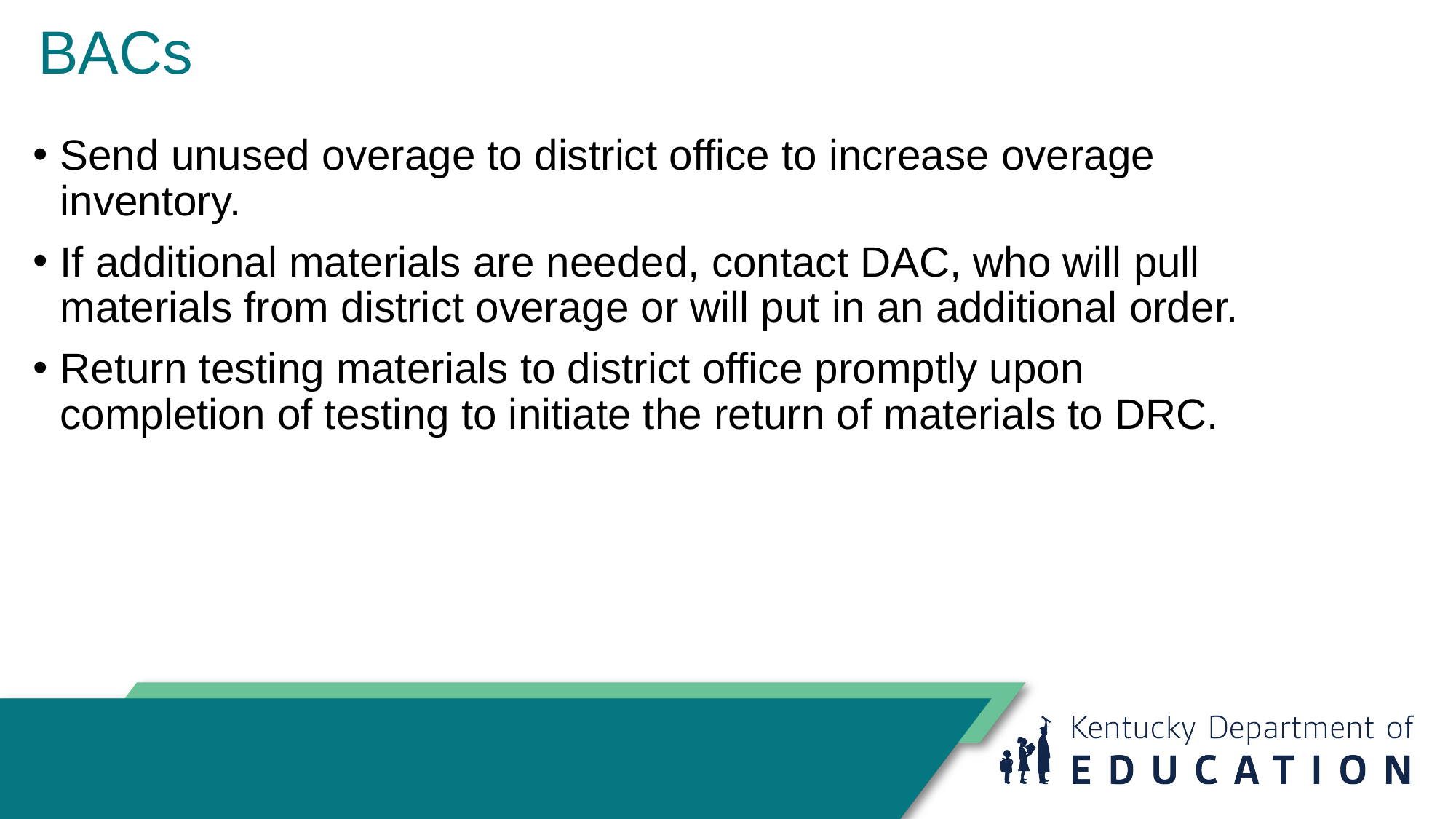

# BACs
Send unused overage to district office to increase overage inventory.
If additional materials are needed, contact DAC, who will pull materials from district overage or will put in an additional order.
Return testing materials to district office promptly upon completion of testing to initiate the return of materials to DRC.